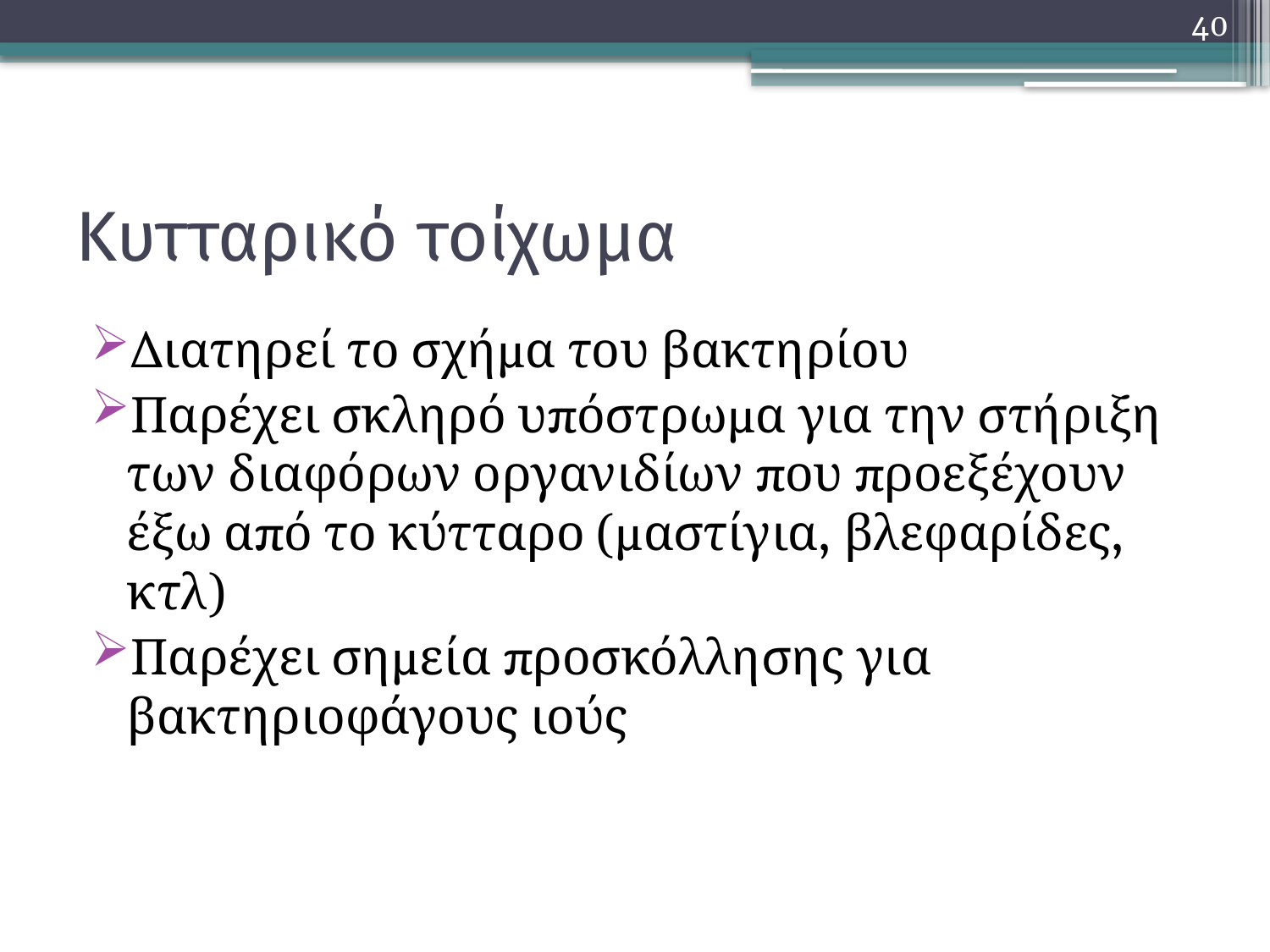

40
# Κυτταρικό τοίχωμα
Διατηρεί το σχήμα του βακτηρίου
Παρέχει σκληρό υπόστρωμα για την στήριξη των διαφόρων οργανιδίων που προεξέχουν έξω από το κύτταρο (μαστίγια, βλεφαρίδες, κτλ)
Παρέχει σημεία προσκόλλησης για βακτηριοφάγους ιούς